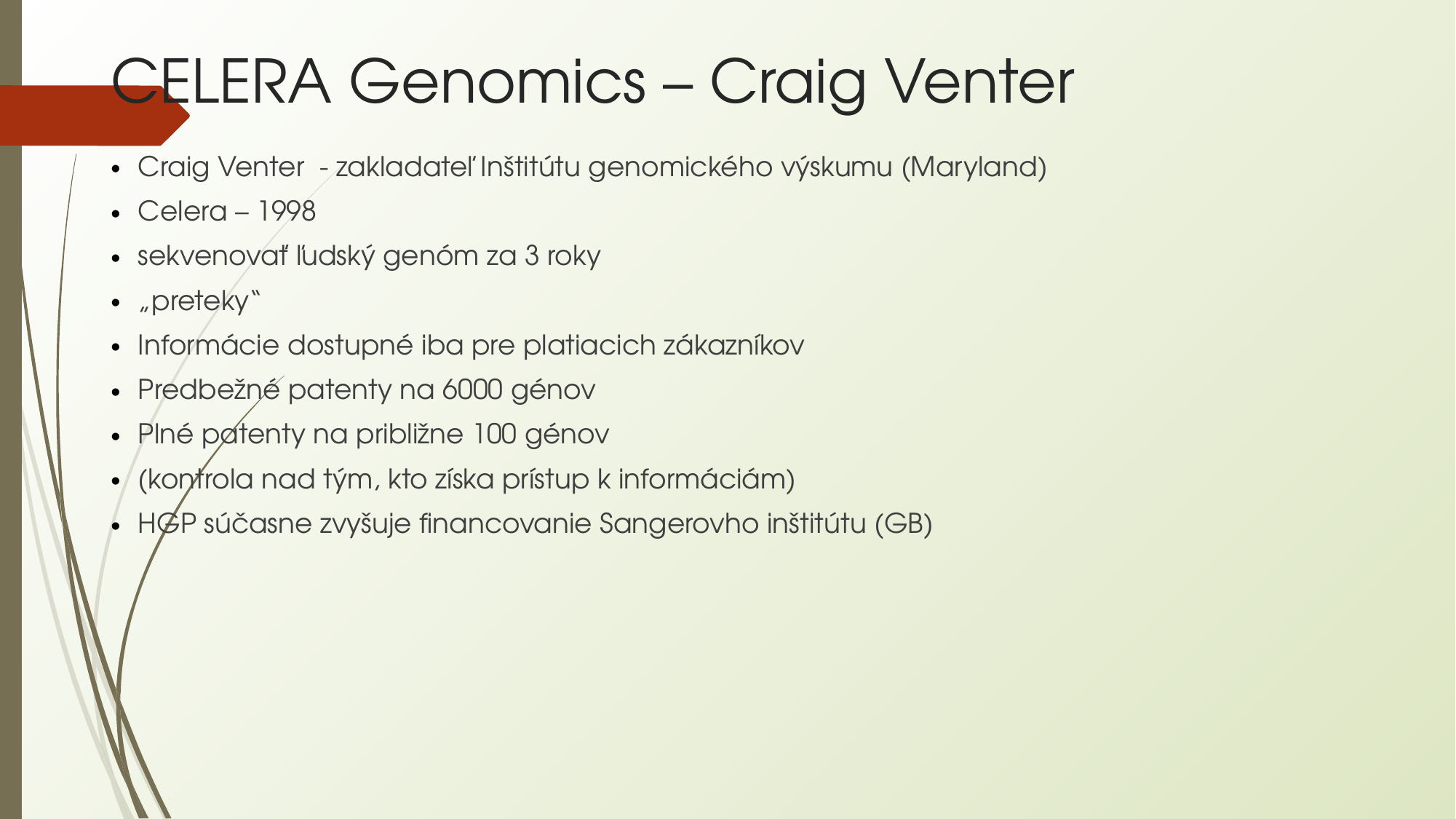

# CELERA Genomics – Craig Venter
Craig Venter  - zakladateľ Inštitútu genomického výskumu (Maryland)
Celera – 1998
sekvenovať ľudský genóm za 3 roky
„preteky“
Informácie dostupné iba pre platiacich zákazníkov
Predbežné patenty na 6000 génov
Plné patenty na približne 100 génov
(kontrola nad tým, kto získa prístup k informáciám)
HGP súčasne zvyšuje financovanie Sangerovho inštitútu (GB)